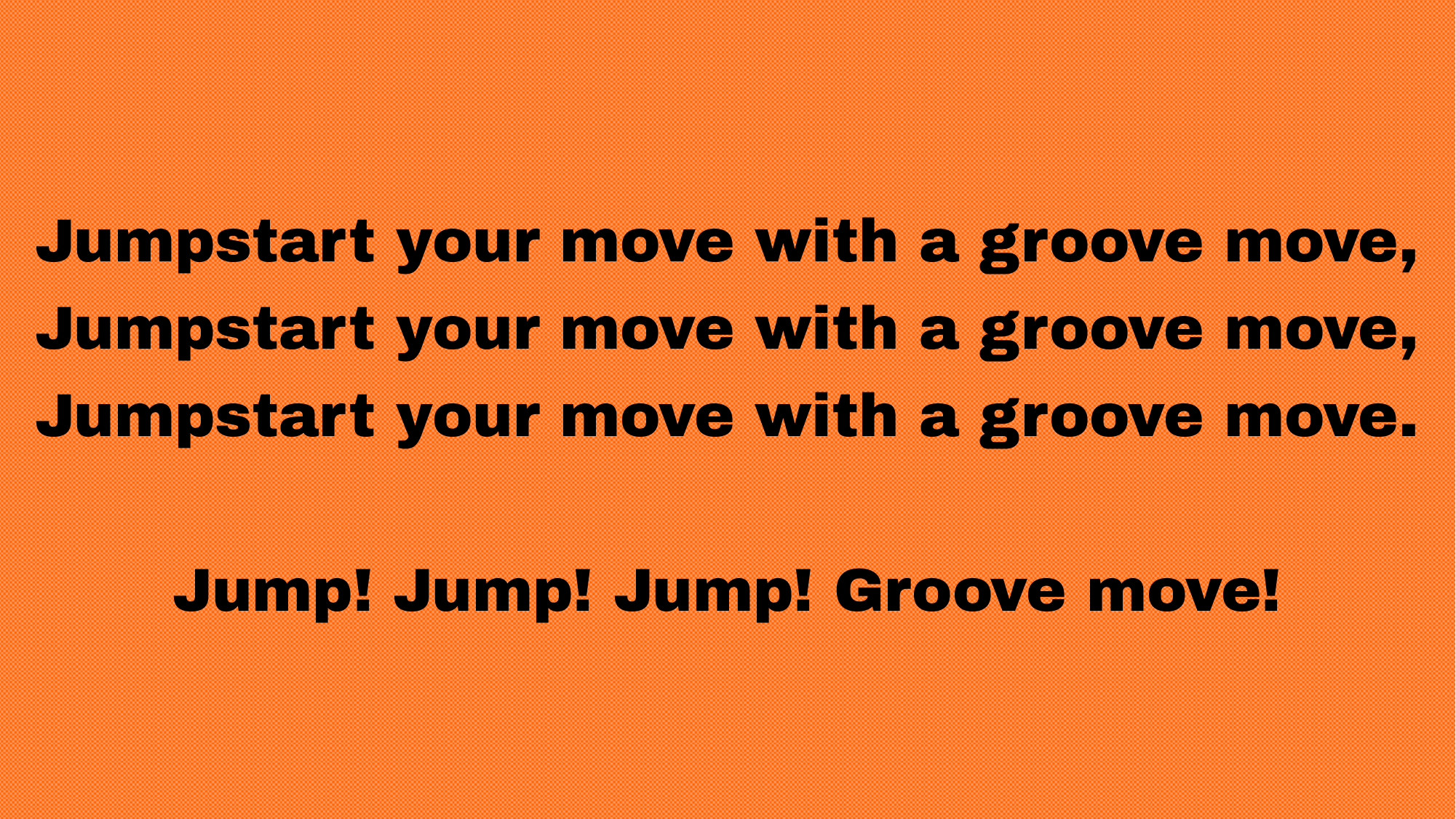

# Jumpstart your move with a groove move, Jumpstart your move with a groove move, Jumpstart your move with a groove move. Jump! Jump! Jump! Groove move!